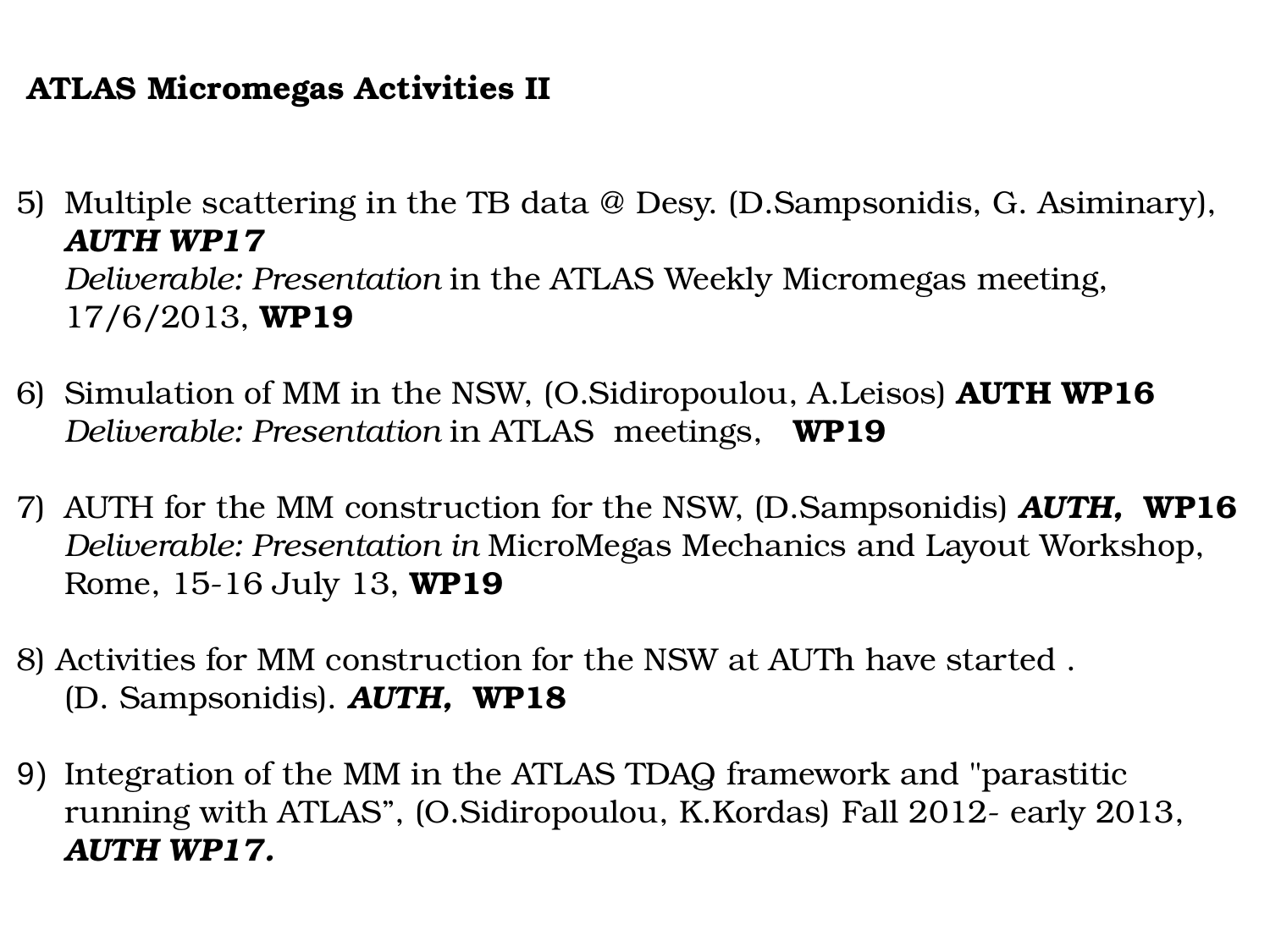

ATLAS Micromegas Activities II

Multiple scattering in the TB data @ Desy. (D.Sampsonidis, G. Asiminary),
	AUTH WP17
	Deliverable: Presentation in the ATLAS Weekly Micromegas meeting,
	17/6/2013, WP19

6) 	Simulation of MM in the NSW, (O.Sidiropoulou, A.Leisos) AUTH WP16
	Deliverable: Presentation in ATLAS  meetings,   WP19

7)	AUTH for the MM construction for the NSW, (D.Sampsonidis) AUTH,  WP16
	Deliverable: Presentation in MicroMegas Mechanics and Layout Workshop,
	Rome, 15-16 July 13, WP19

8) Activities for MM construction for the NSW at AUTh have started .
	(D. Sampsonidis). AUTH,  WP18

9) 	Integration of the MM in the ATLAS TDAQ framework and "parastitic
	running with ATLAS”, (O.Sidiropoulou, K.Kordas) Fall 2012- early 2013,
	AUTH WP17.